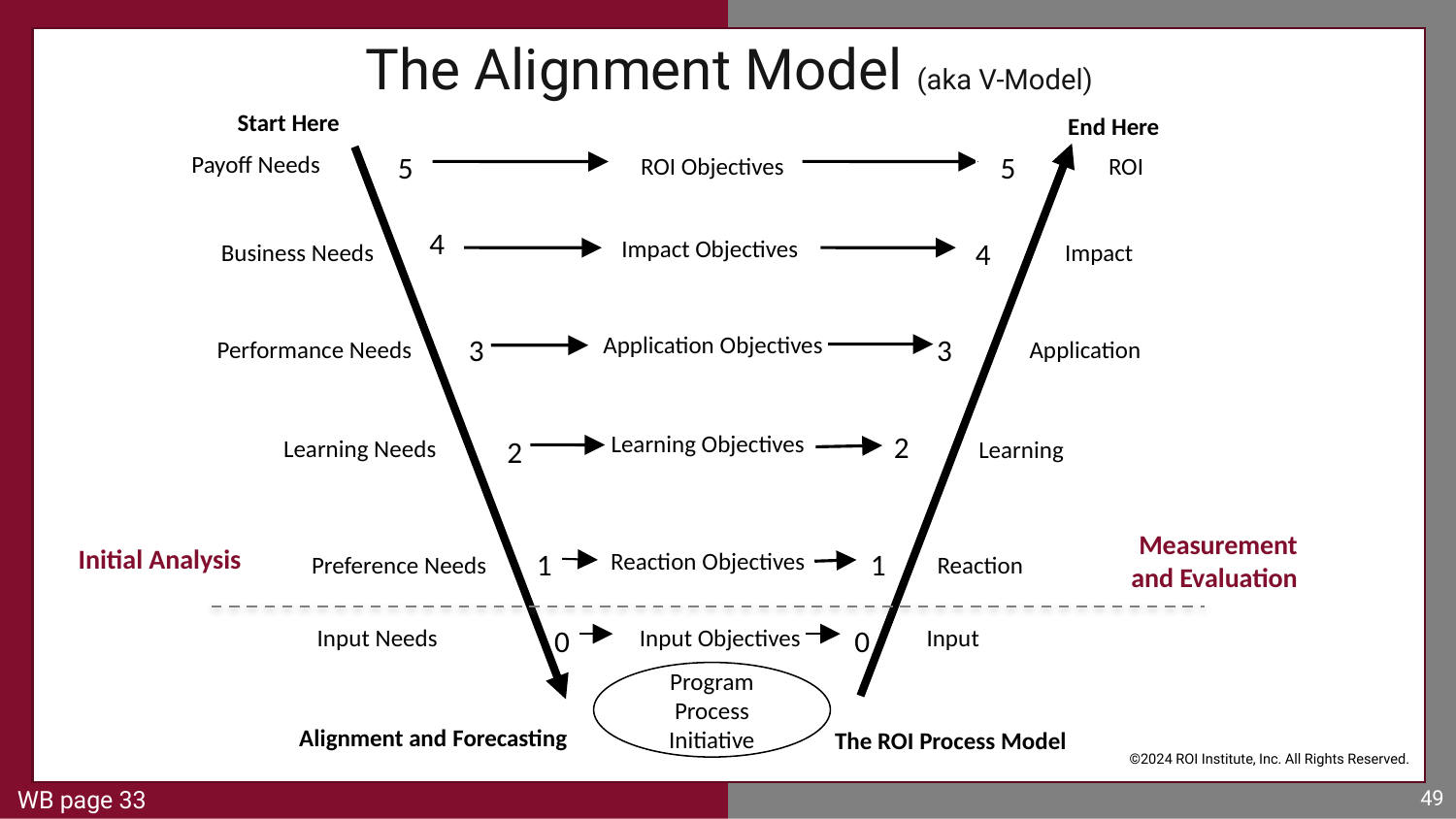

The Alignment Model (aka V-Model)
Start Here
End Here
Payoff Needs
5
5
ROI Objectives
ROI

4
Impact Objectives
4
Business Needs
Impact

Application Objectives
3
3
Performance Needs
Application

2
Learning Objectives
Learning Needs
2
Learning

Reaction Objectives
1
1
Preference Needs
Reaction

Program Process Initiative
Alignment and Forecasting
The ROI Process Model
Measurement and Evaluation
Initial Analysis
Input Needs
Input Objectives
Input
0
0

©2024 ROI Institute, Inc. All Rights Reserved.
49
WB page 33